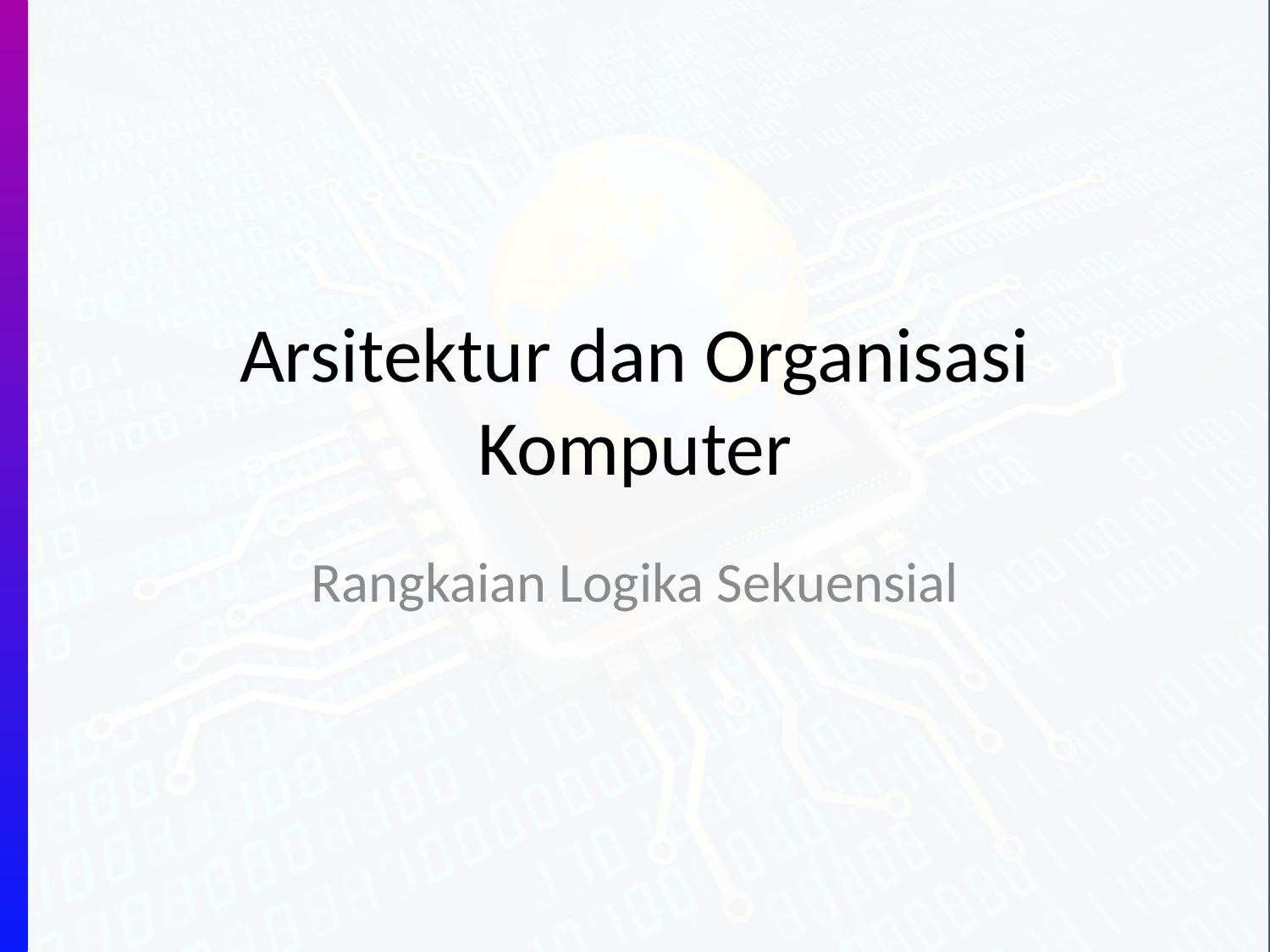

# Arsitektur dan Organisasi Komputer
Rangkaian Logika Sekuensial